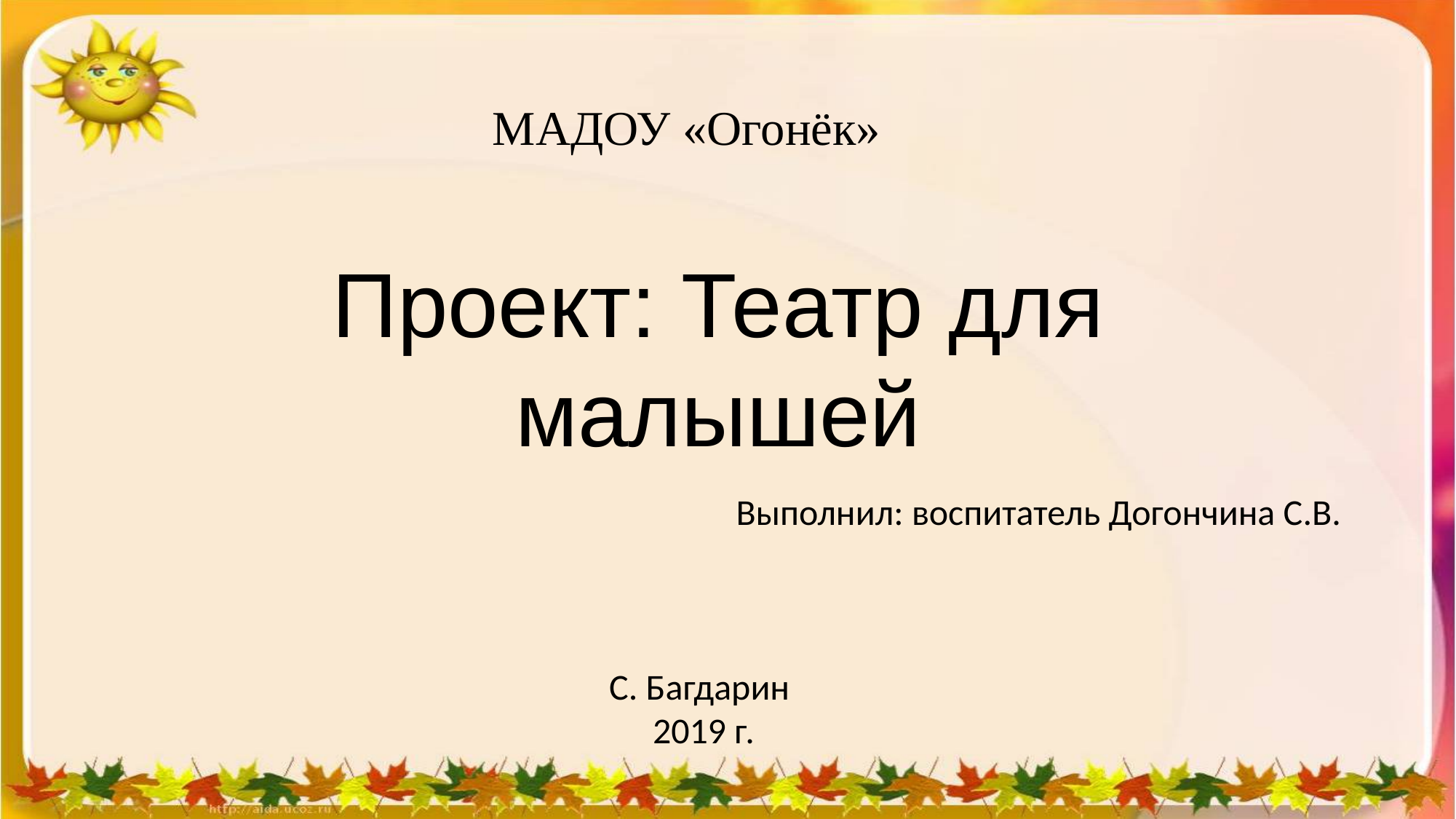

МАДОУ «Огонёк»
# Проект: Театр для малышей
Выполнил: воспитатель Догончина С.В.
С. Багдарин
2019 г.